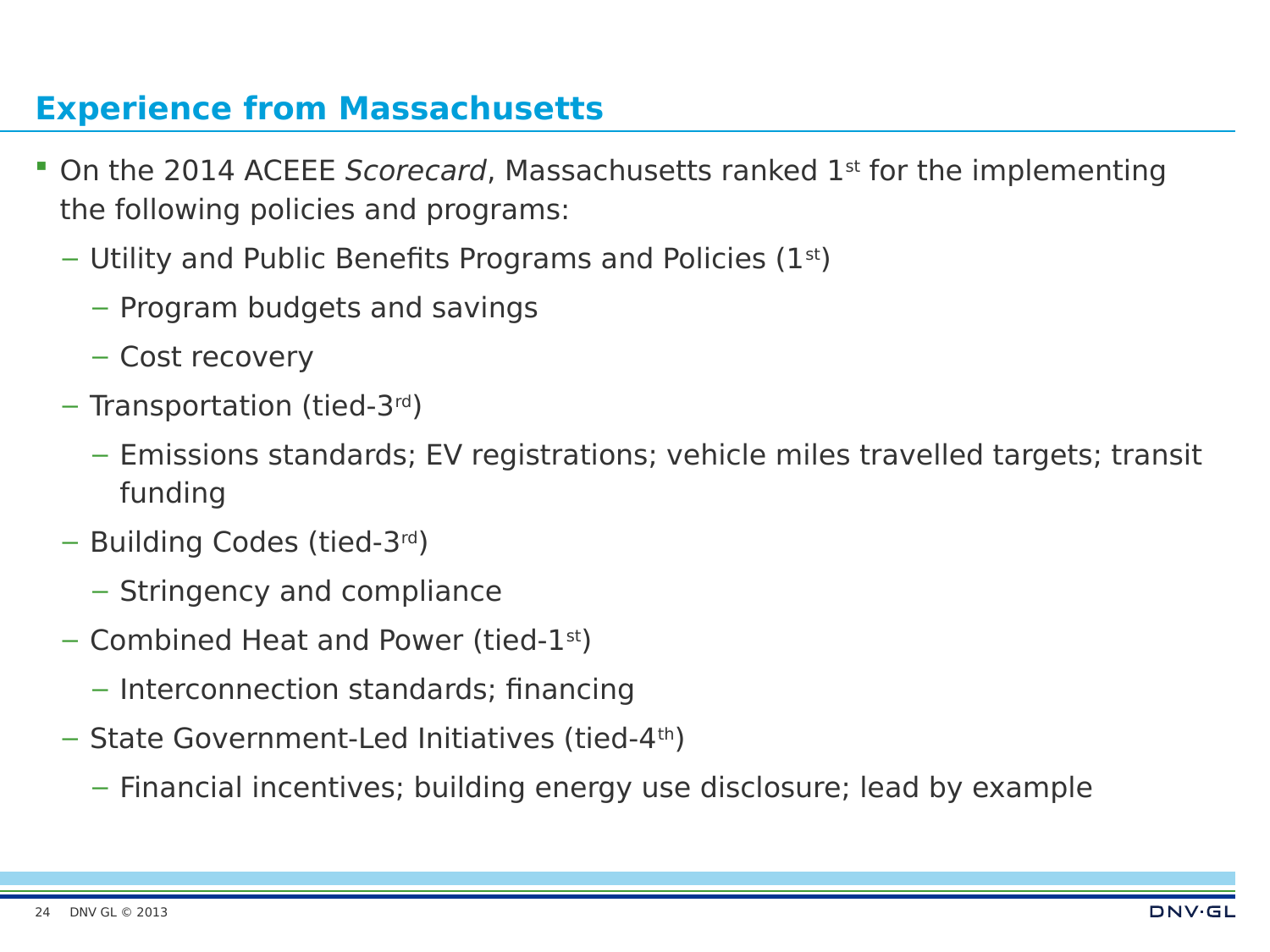

# Experience from Massachusetts
On the 2014 ACEEE Scorecard, Massachusetts ranked 1st for the implementing the following policies and programs:
Utility and Public Benefits Programs and Policies (1st)
Program budgets and savings
Cost recovery
Transportation (tied-3rd)
Emissions standards; EV registrations; vehicle miles travelled targets; transit funding
Building Codes (tied-3rd)
Stringency and compliance
Combined Heat and Power (tied-1st)
Interconnection standards; financing
State Government-Led Initiatives (tied-4th)
Financial incentives; building energy use disclosure; lead by example

24